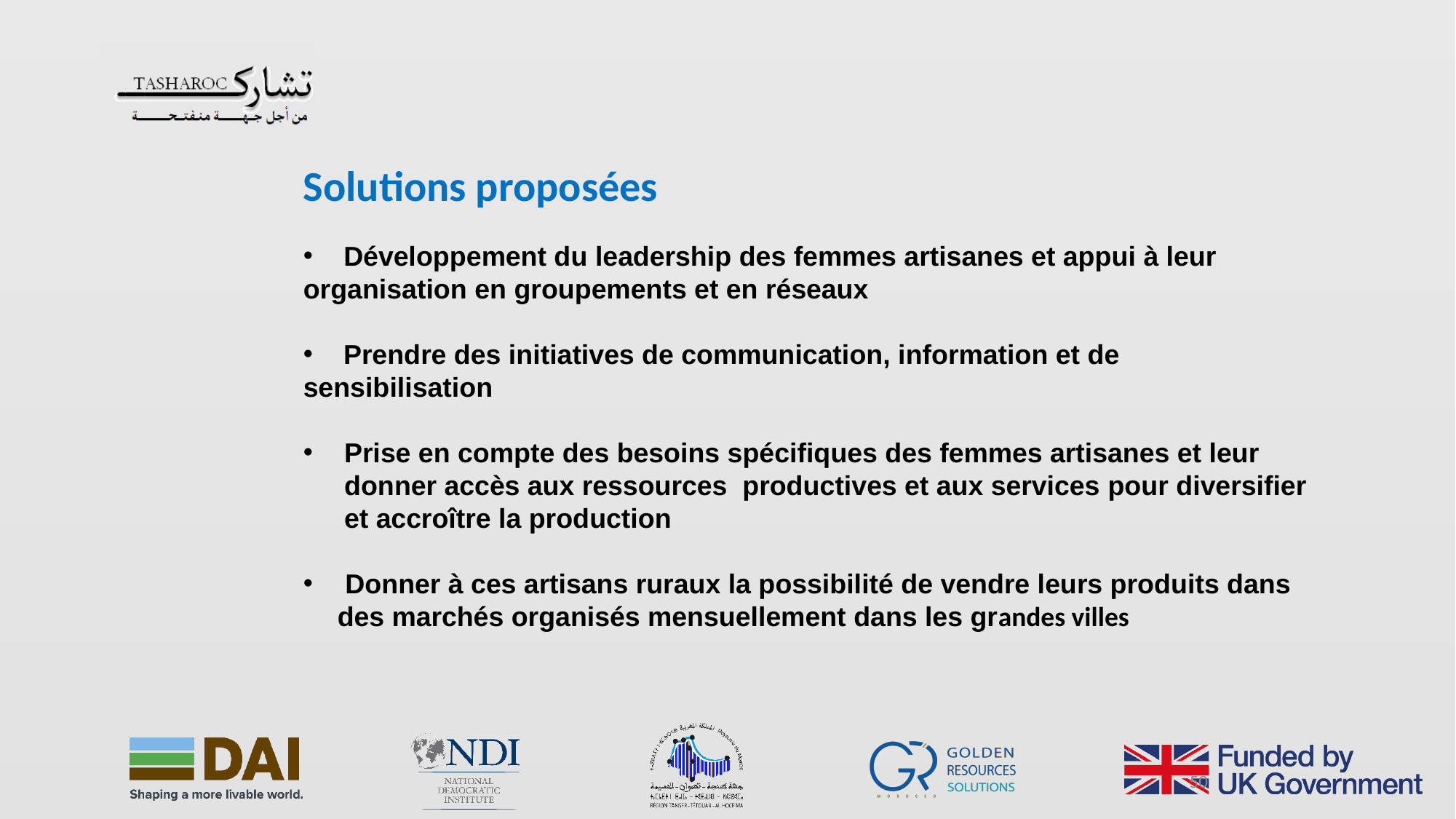

Solutions proposées

 Développement du leadership des femmes artisanes et appui à leur
organisation en groupements et en réseaux

    Prendre des initiatives de communication, information et de sensibilisation

Prise en compte des besoins spécifiques des femmes artisanes et leur donner accès aux ressources  productives et aux services pour diversifier et accroître la production

 Donner à ces artisans ruraux la possibilité de vendre leurs produits dans des marchés organisés mensuellement dans les grandes villes

50